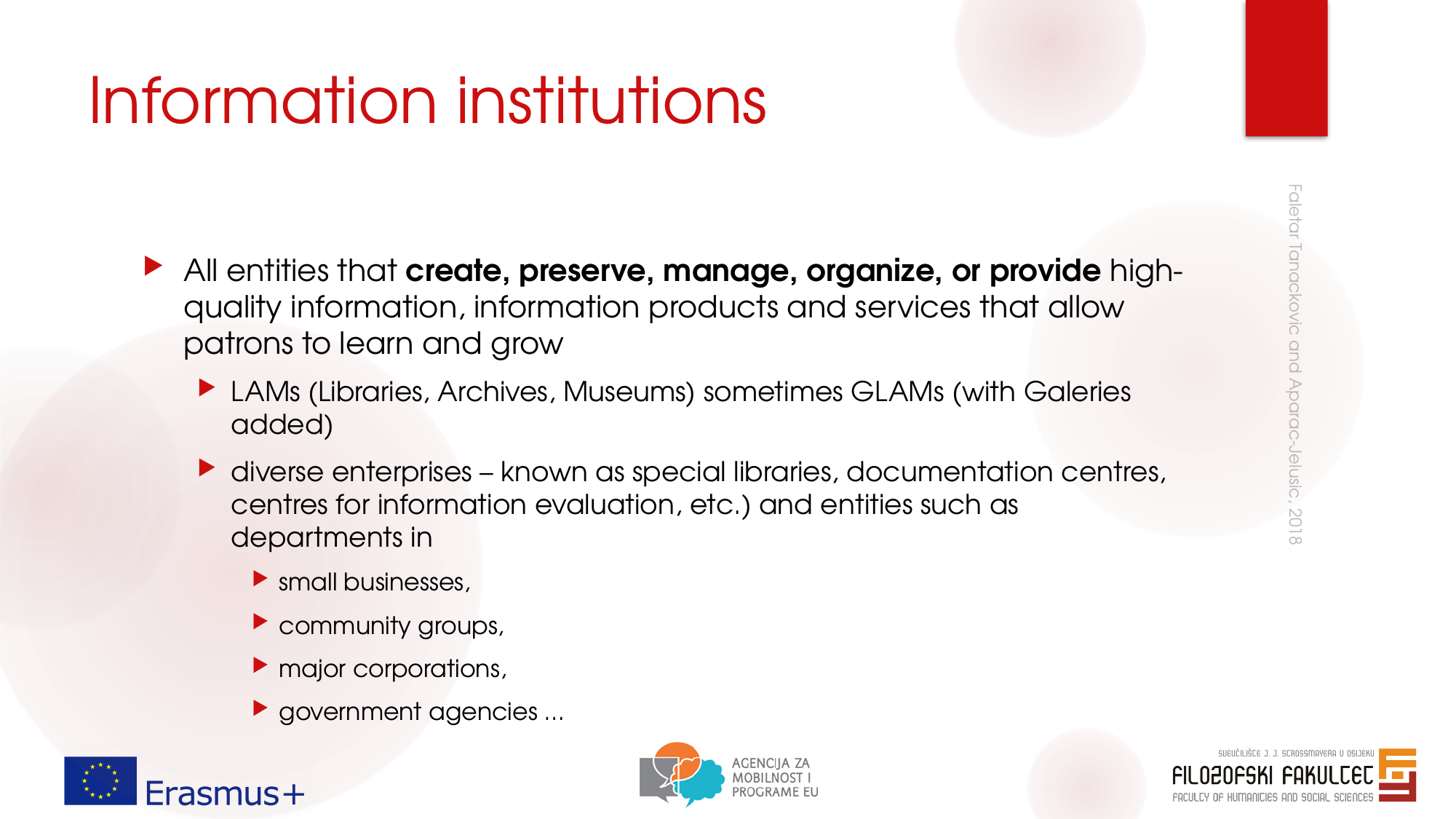

# Information institutions
All entities that create, preserve, manage, organize, or provide high-quality information, information products and services that allow patrons to learn and grow
LAMs (Libraries, Archives, Museums) sometimes GLAMs (with Galeries added)
diverse enterprises – known as special libraries, documentation centres, centres for information evaluation, etc.) and entities such as departments in
small businesses,
community groups,
major corporations,
government agencies …

Faletar Tanackovic and Aparac-Jelusic, 2018